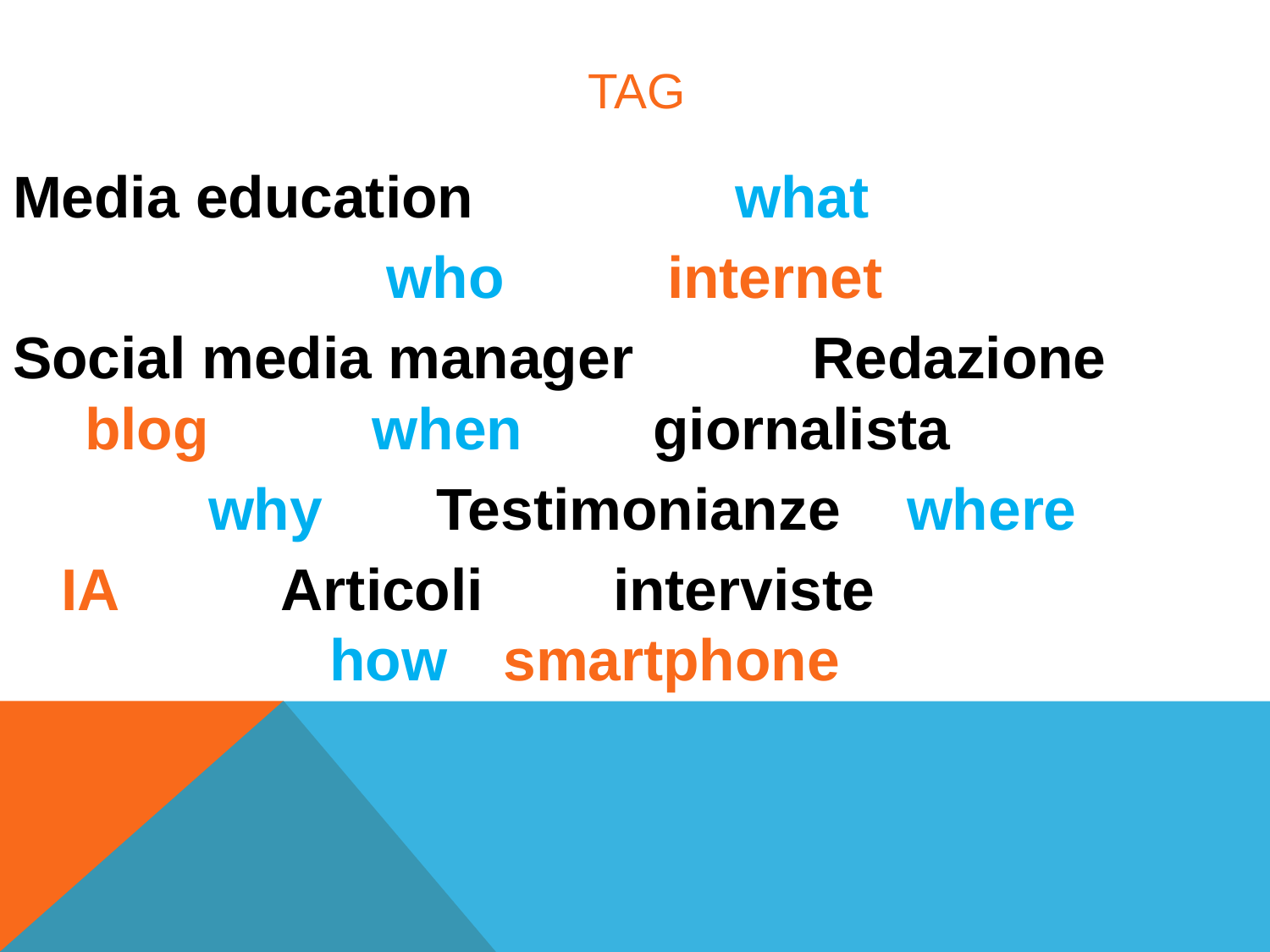

# TAG
Media education                what
who          internet
Social media manager           Redazione            blog          when        giornalista
            why       Testimonianze    where
   IA          Articoli        interviste                                         how 		smartphone